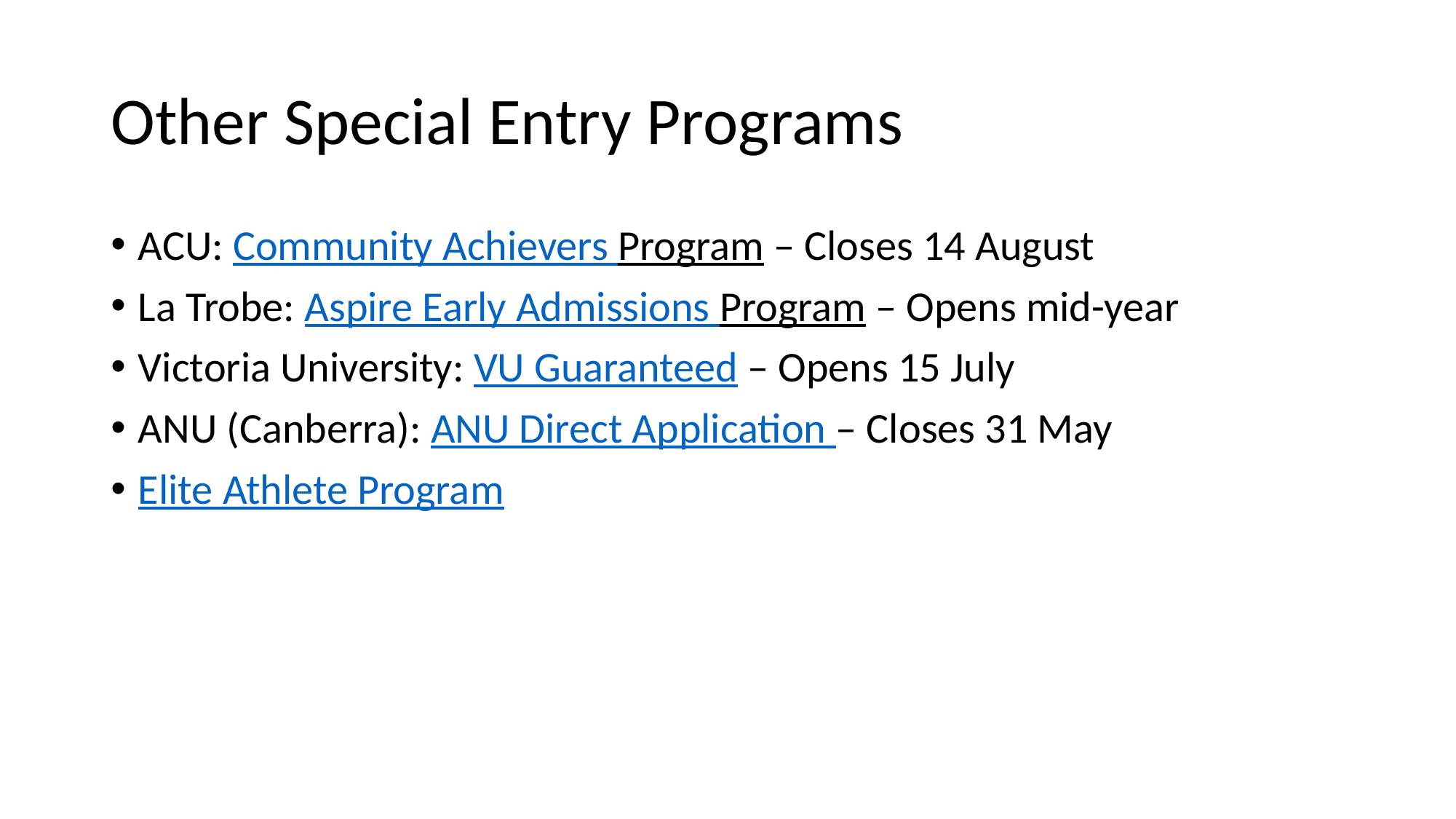

# Other Special Entry Programs
ACU: Community Achievers Program – Closes 14 August
La Trobe: Aspire Early Admissions Program – Opens mid-year
Victoria University: VU Guaranteed – Opens 15 July
ANU (Canberra): ANU Direct Application – Closes 31 May
Elite Athlete Program